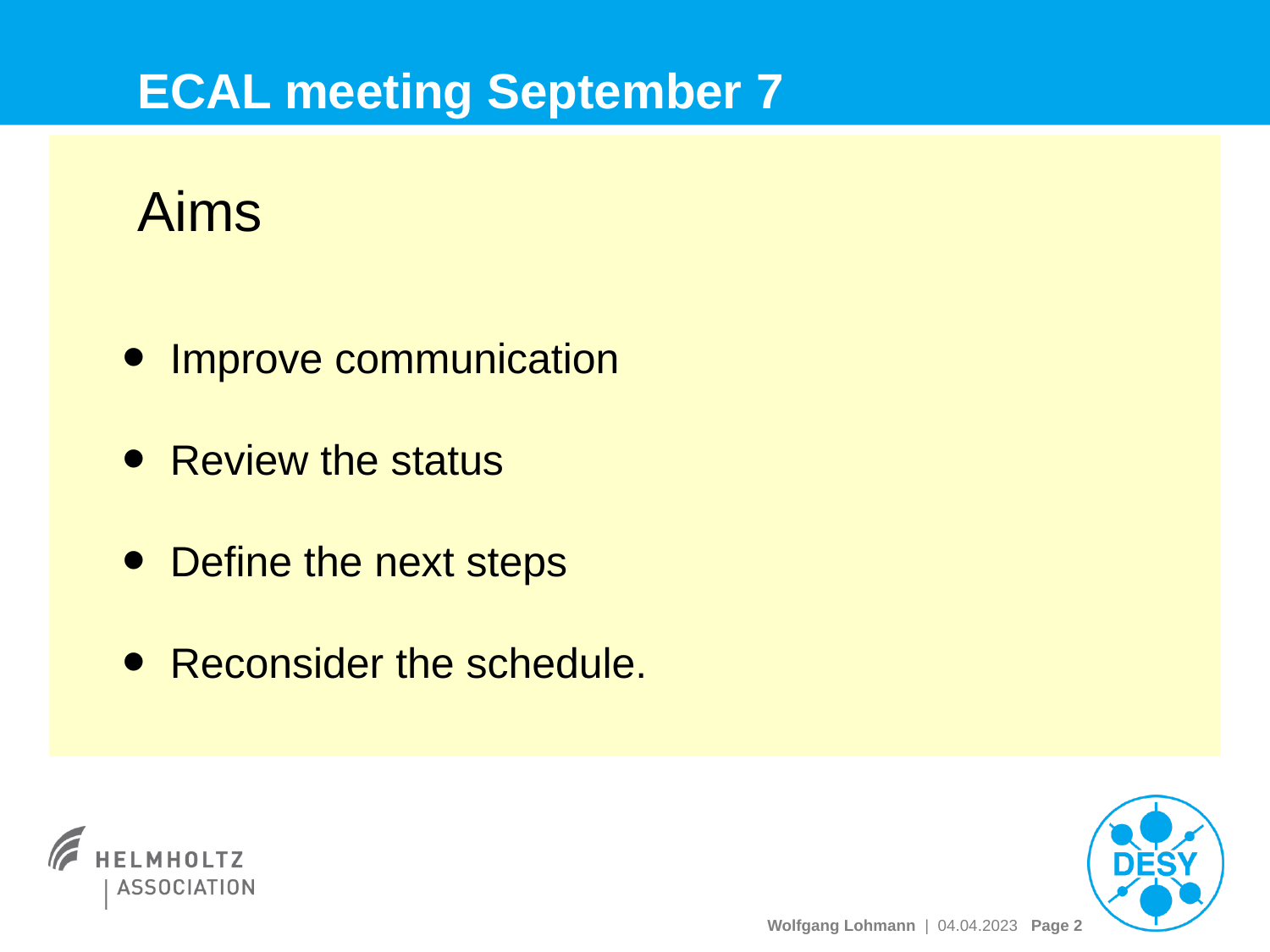

# ECAL meeting September 7

Aims
Improve communication

Review the status

Define the next steps

Reconsider the schedule.